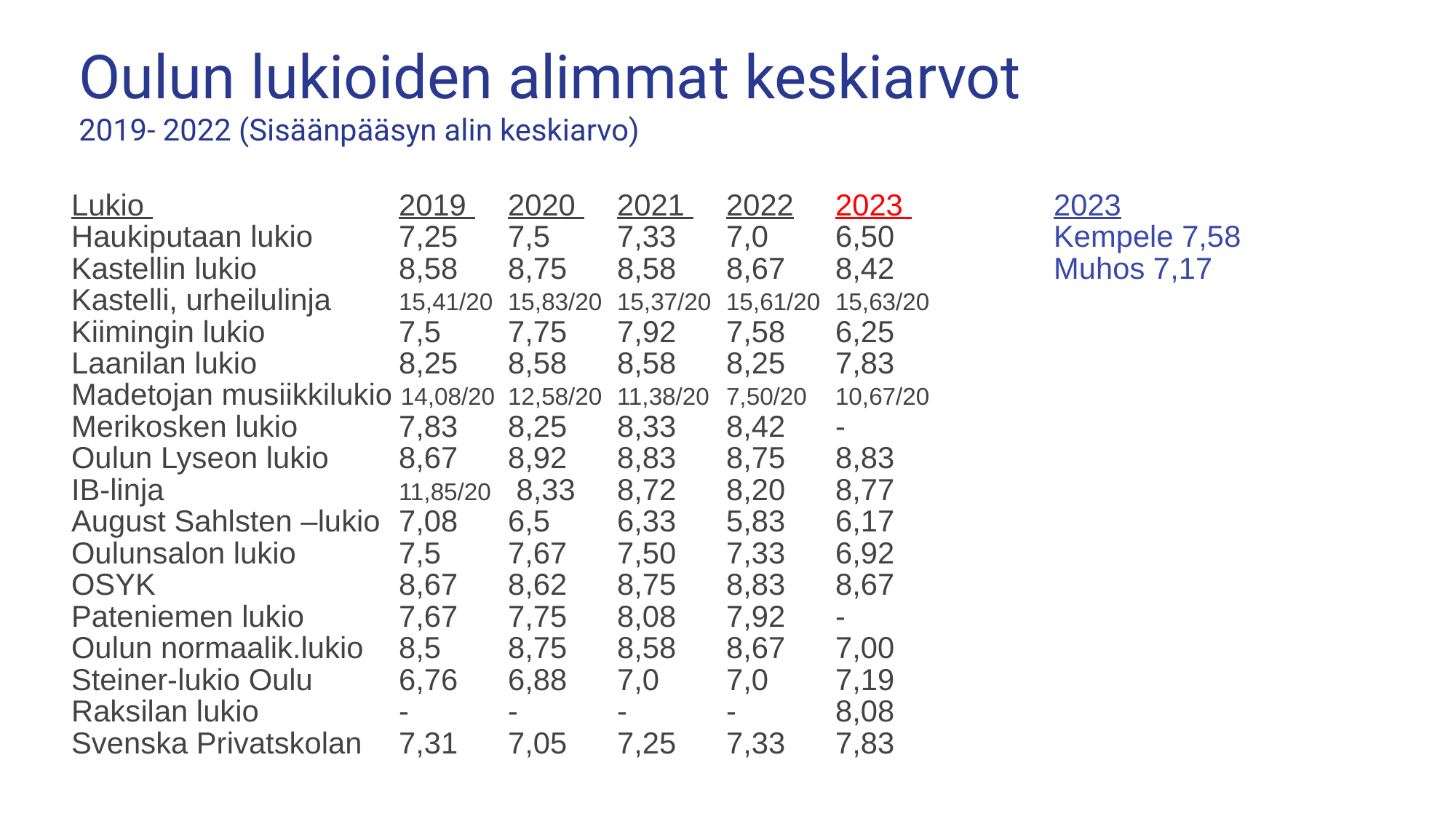

# Oulun lukioiden alimmat keskiarvot 2019- 2022 (Sisäänpääsyn alin keskiarvo)

Lukio 			2019 	2020 	2021 	2022	2023 		2023
Haukiputaan lukio 	7,25 	7,5 	7,33 	7,0 	6,50		Kempele 7,58
Kastellin lukio 		8,58 	8,75 	8,58 	8,67 	8,42		Muhos 7,17
Kastelli, urheilulinja 	15,41/20 	15,83/20 	15,37/20 	15,61/20	15,63/20
Kiimingin lukio		7,5 	7,75 	7,92	7,58 	6,25
Laanilan lukio 		8,25 	8,58 	8,58 	8,25 	7,83
Madetojan musiikkilukio 14,08/20 	12,58/20 	11,38/20 	7,50/20	10,67/20
Merikosken lukio 	7,83 	8,25 	8,33 	8,42 	-
Oulun Lyseon lukio 	8,67 	8,92 	8,83 	8,75 	8,83
IB-linja 			11,85/20	 8,33 	8,72 	8,20 	8,77
August Sahlsten –lukio	7,08 	6,5 	6,33 	5,83 	6,17
Oulunsalon lukio 	7,5 	7,67 	7,50	7,33 	6,92
OSYK			8,67 	8,62 	8,75 	8,83 	8,67
Pateniemen lukio 	7,67 	7,75 	8,08 	7,92 	-
Oulun normaalik.lukio	8,5 	8,75	8,58 	8,67 	7,00
Steiner-lukio Oulu 	6,76 	6,88 	7,0 	7,0	7,19
Raksilan lukio 		-	-	-	-	8,08
Svenska Privatskolan 	7,31 	7,05 	7,25 	7,33	7,83